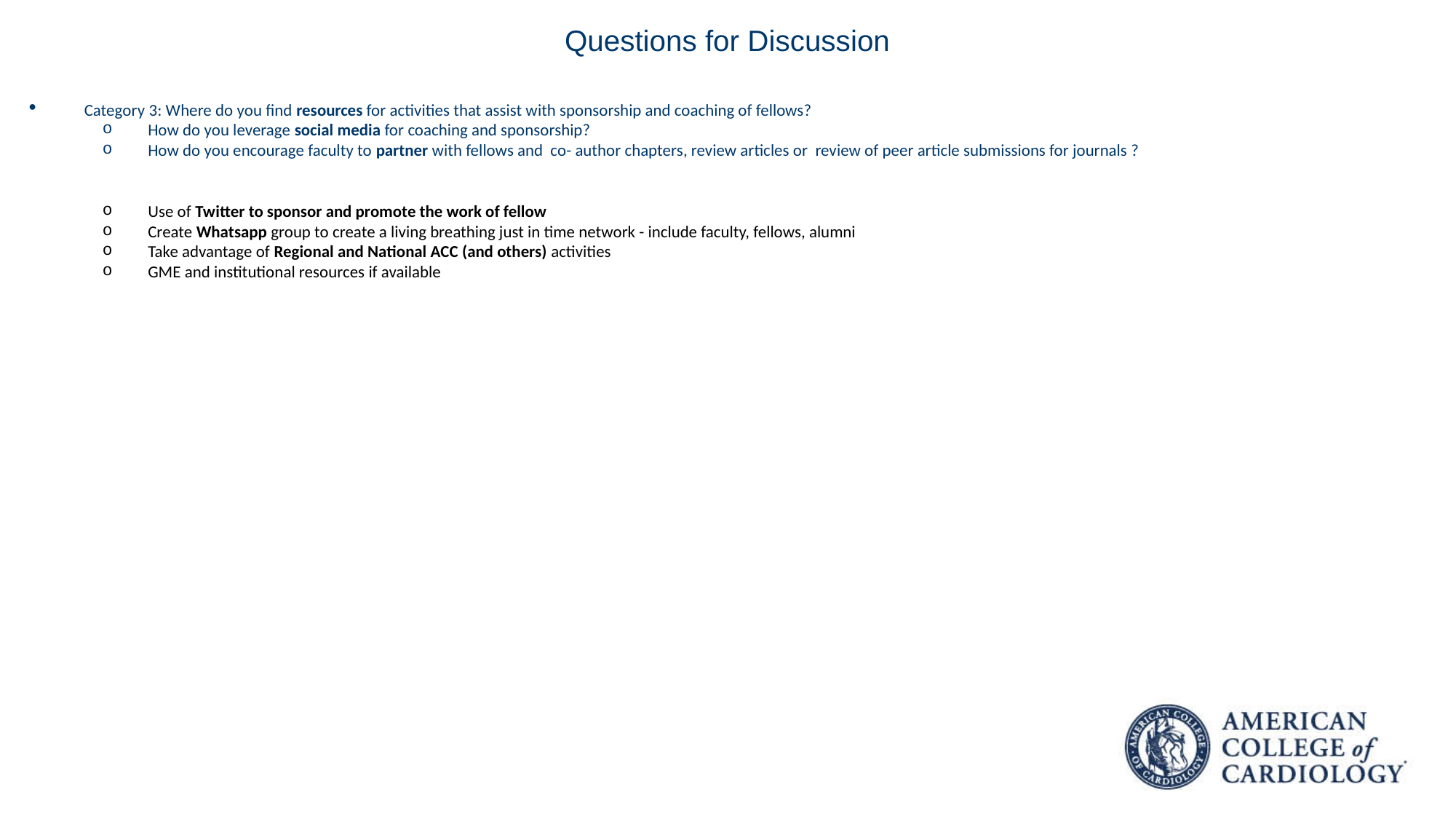

# Questions for Discussion
Category 3: Where do you find resources for activities that assist with sponsorship and coaching of fellows?
How do you leverage social media for coaching and sponsorship?
How do you encourage faculty to partner with fellows and  co- author chapters, review articles or  review of peer article submissions for journals ?

Use of Twitter to sponsor and promote the work of fellow
Create Whatsapp group to create a living breathing just in time network - include faculty, fellows, alumni
Take advantage of Regional and National ACC (and others) activities
GME and institutional resources if available